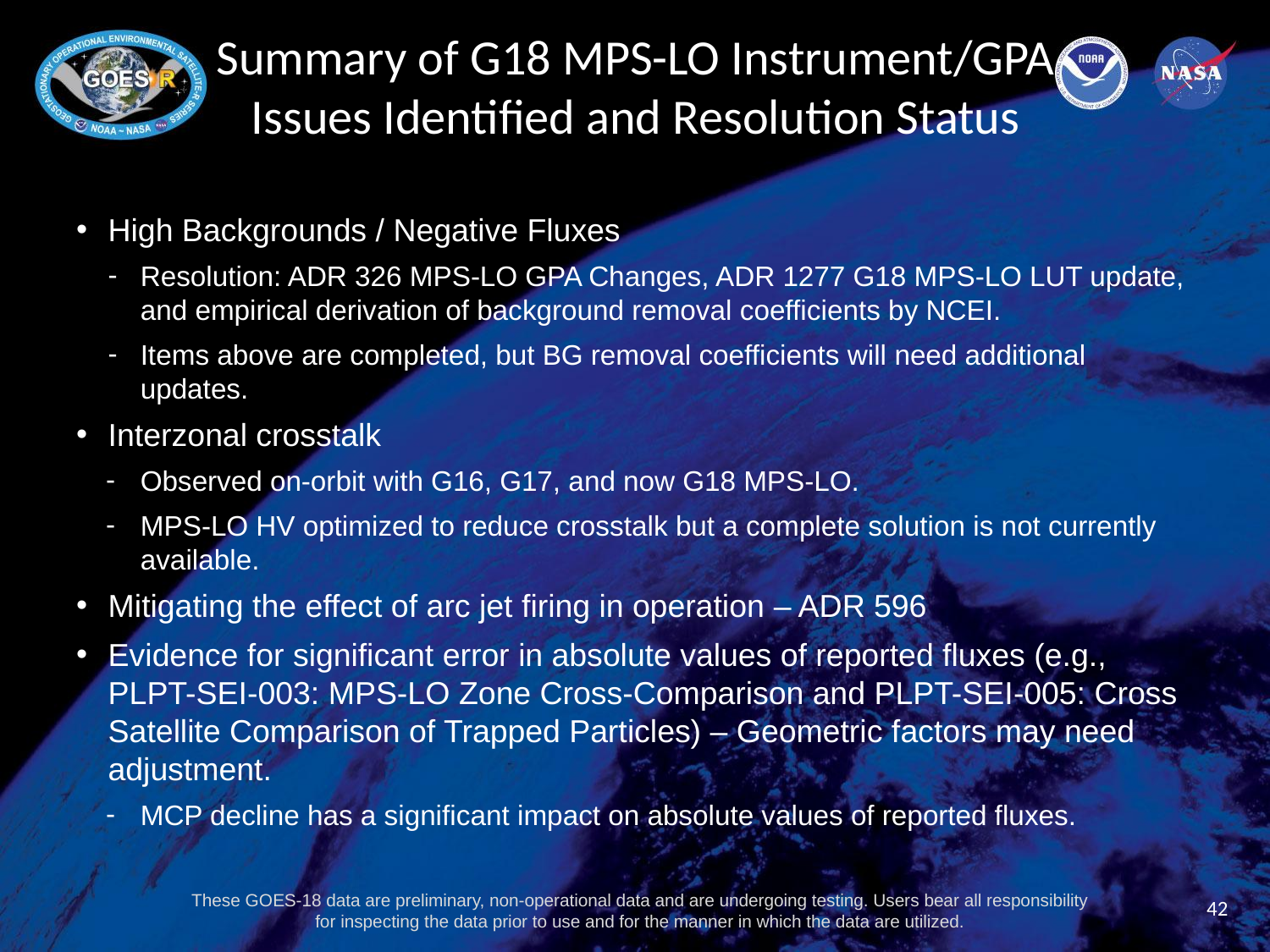

# Summary of G18 MPS-LO Instrument/GPA Issues Identified and Resolution Status
High Backgrounds / Negative Fluxes
Resolution: ADR 326 MPS-LO GPA Changes, ADR 1277 G18 MPS-LO LUT update, and empirical derivation of background removal coefficients by NCEI.
Items above are completed, but BG removal coefficients will need additional updates.
Interzonal crosstalk
Observed on-orbit with G16, G17, and now G18 MPS-LO.
MPS-LO HV optimized to reduce crosstalk but a complete solution is not currently available.
Mitigating the effect of arc jet firing in operation – ADR 596
Evidence for significant error in absolute values of reported fluxes (e.g., PLPT-SEI-003: MPS-LO Zone Cross-Comparison and PLPT-SEI-005: Cross Satellite Comparison of Trapped Particles) – Geometric factors may need adjustment.
MCP decline has a significant impact on absolute values of reported fluxes.
42
These GOES-18 data are preliminary, non-operational data and are undergoing testing. Users bear all responsibility for inspecting the data prior to use and for the manner in which the data are utilized.